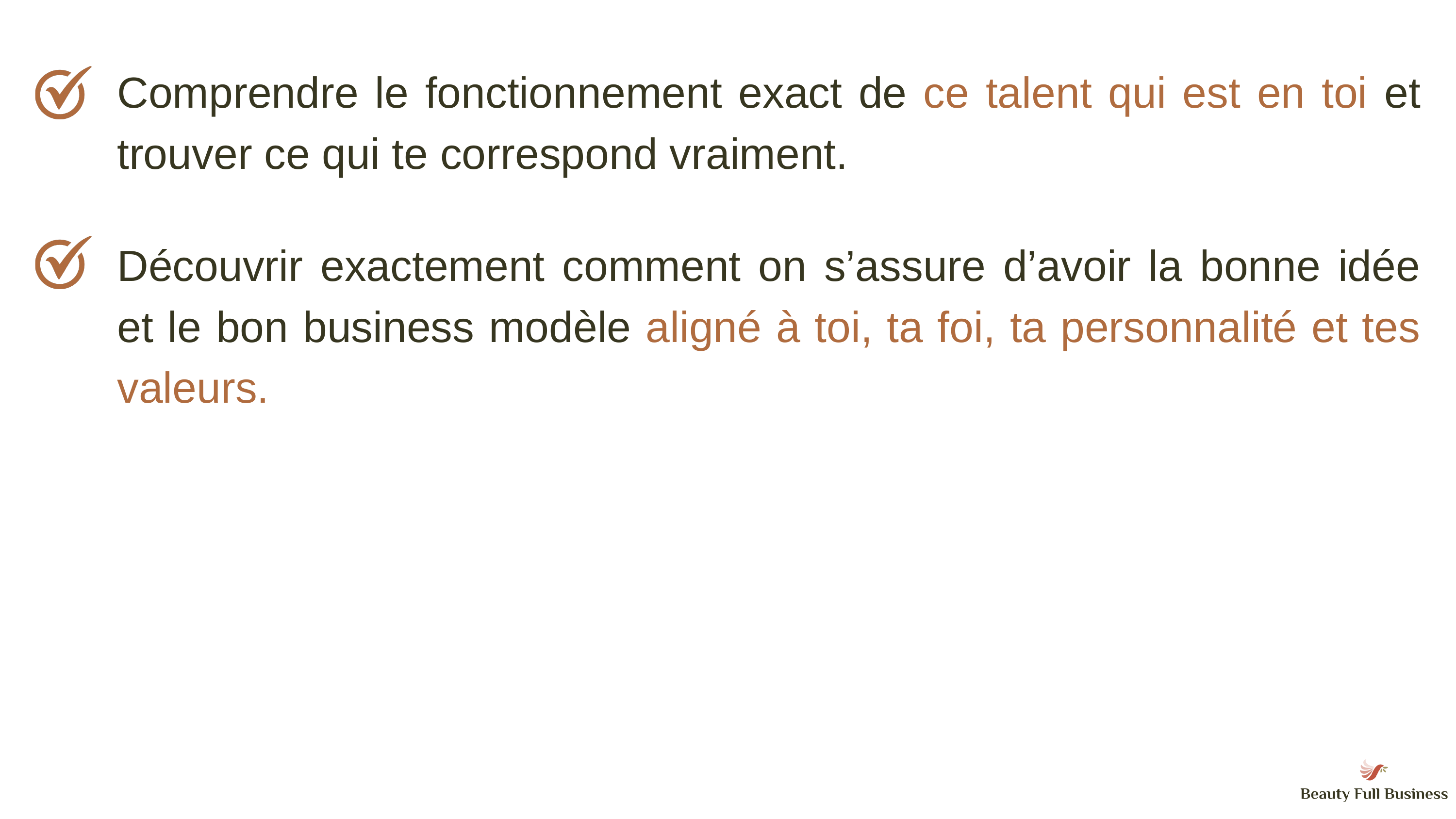

Comprendre le fonctionnement exact de ce talent qui est en toi et trouver ce qui te correspond vraiment.

Découvrir exactement comment on s’assure d’avoir la bonne idée et le bon business modèle aligné à toi, ta foi, ta personnalité et tes valeurs.